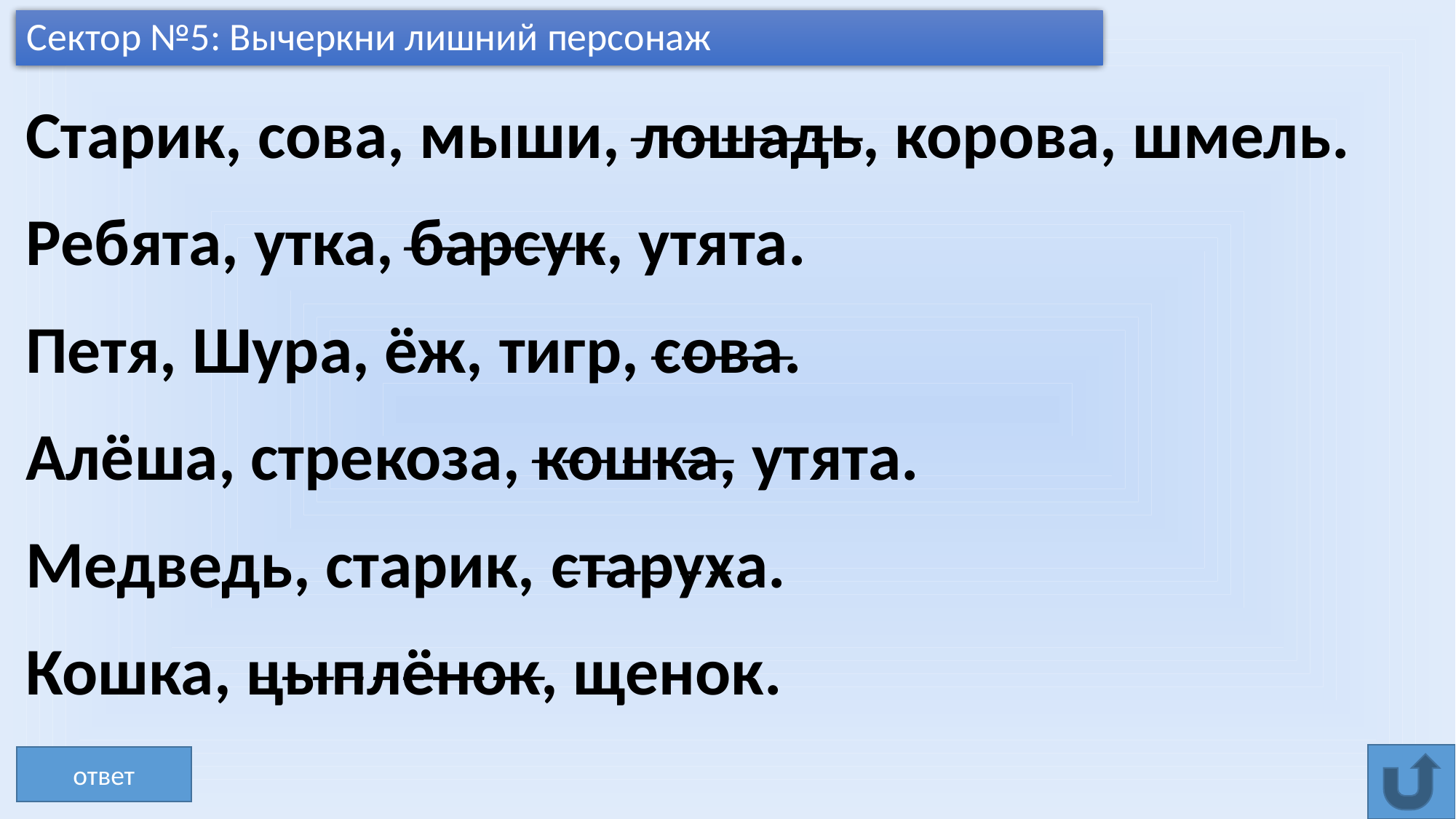

# Сектор №5: Вычеркни лишний персонаж
________
Старик, сова, мыши, лошадь, корова, шмель.
Ребята, утка, барсук, утята.
Петя, Шура, ёж, тигр, сова.
Алёша, стрекоза, кошка, утята.
Медведь, старик, старуха.
Кошка, цыплёнок, щенок.
_______
_____
_______
_______
__________

ответ